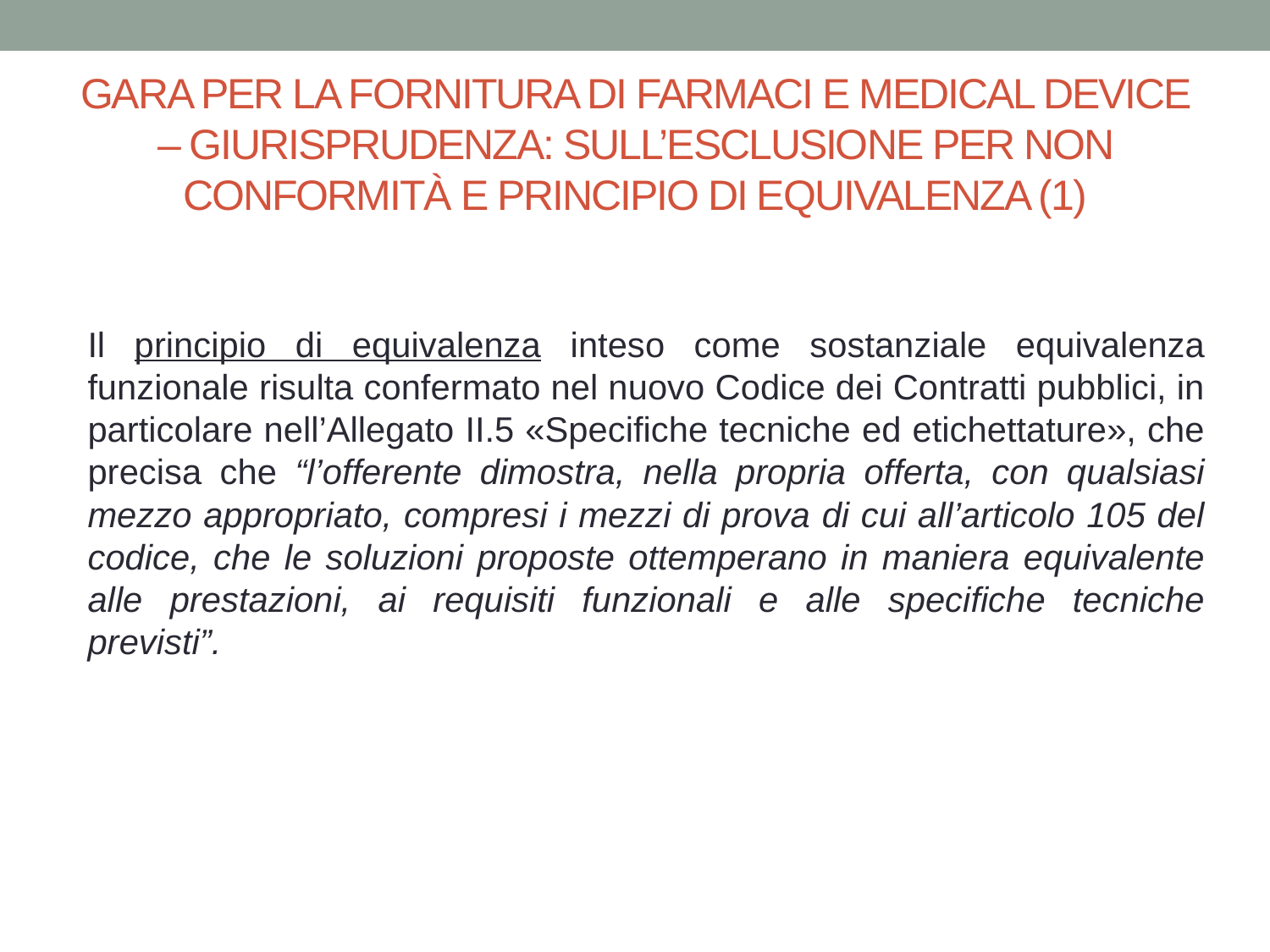

# GARA PER LA FORNITURA DI FARMACI E MEDICAL DEVICE – GIURISPRUDENZA: SULL’ESCLUSIONE PER NON CONFORMITÀ E PRINCIPIO DI EQUIVALENZA (1)
Il principio di equivalenza inteso come sostanziale equivalenza funzionale risulta confermato nel nuovo Codice dei Contratti pubblici, in particolare nell’Allegato II.5 «Specifiche tecniche ed etichettature», che precisa che “l’offerente dimostra, nella propria offerta, con qualsiasi mezzo appropriato, compresi i mezzi di prova di cui all’articolo 105 del codice, che le soluzioni proposte ottemperano in maniera equivalente alle prestazioni, ai requisiti funzionali e alle specifiche tecniche previsti”.